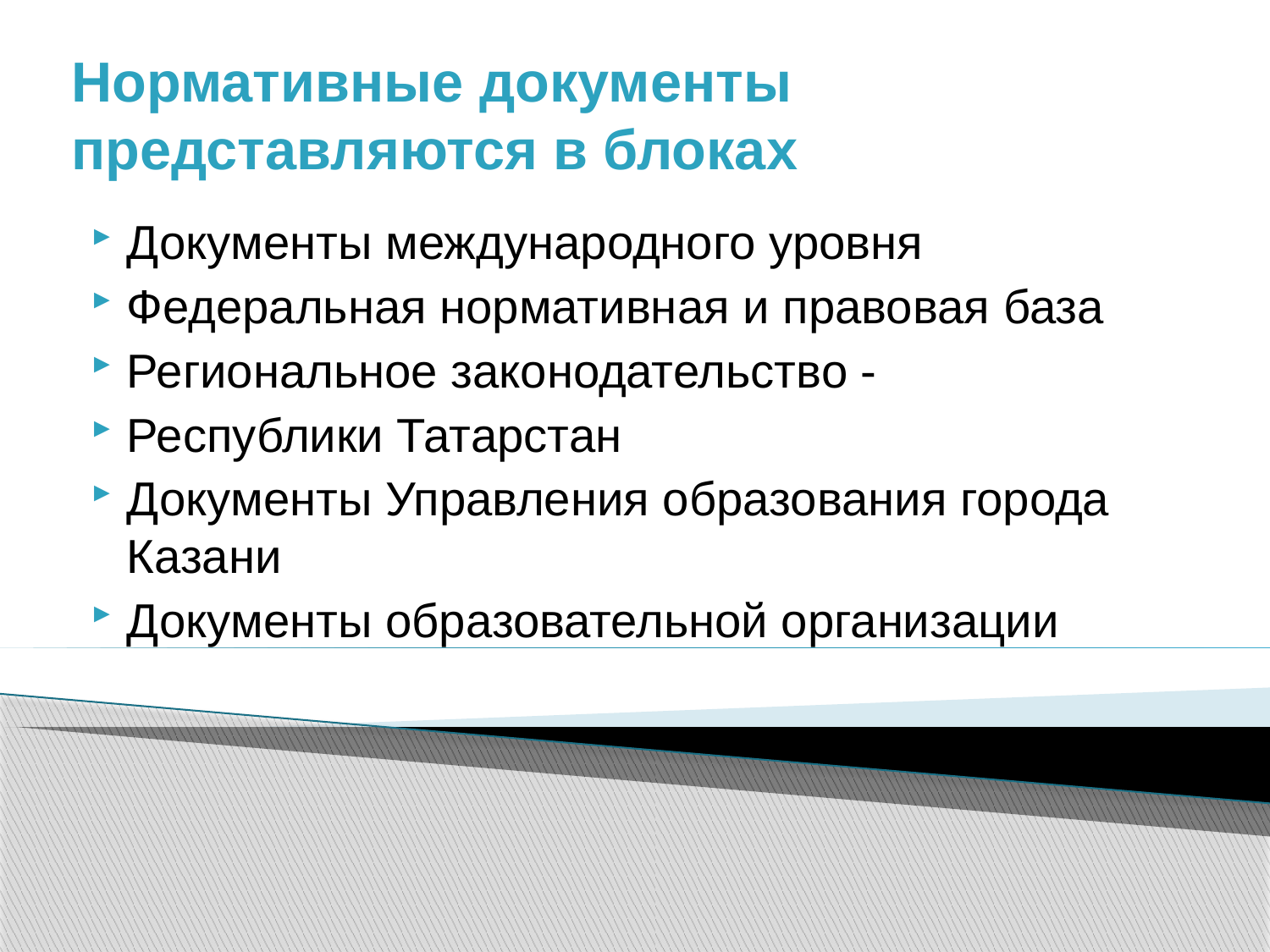

Документы международного уровня
Федеральная нормативная и правовая база
Региональное законодательство -
Республики Татарстан
Документы Управления образования города Казани
Документы образовательной организации

Нормативные документы представляются в блоках